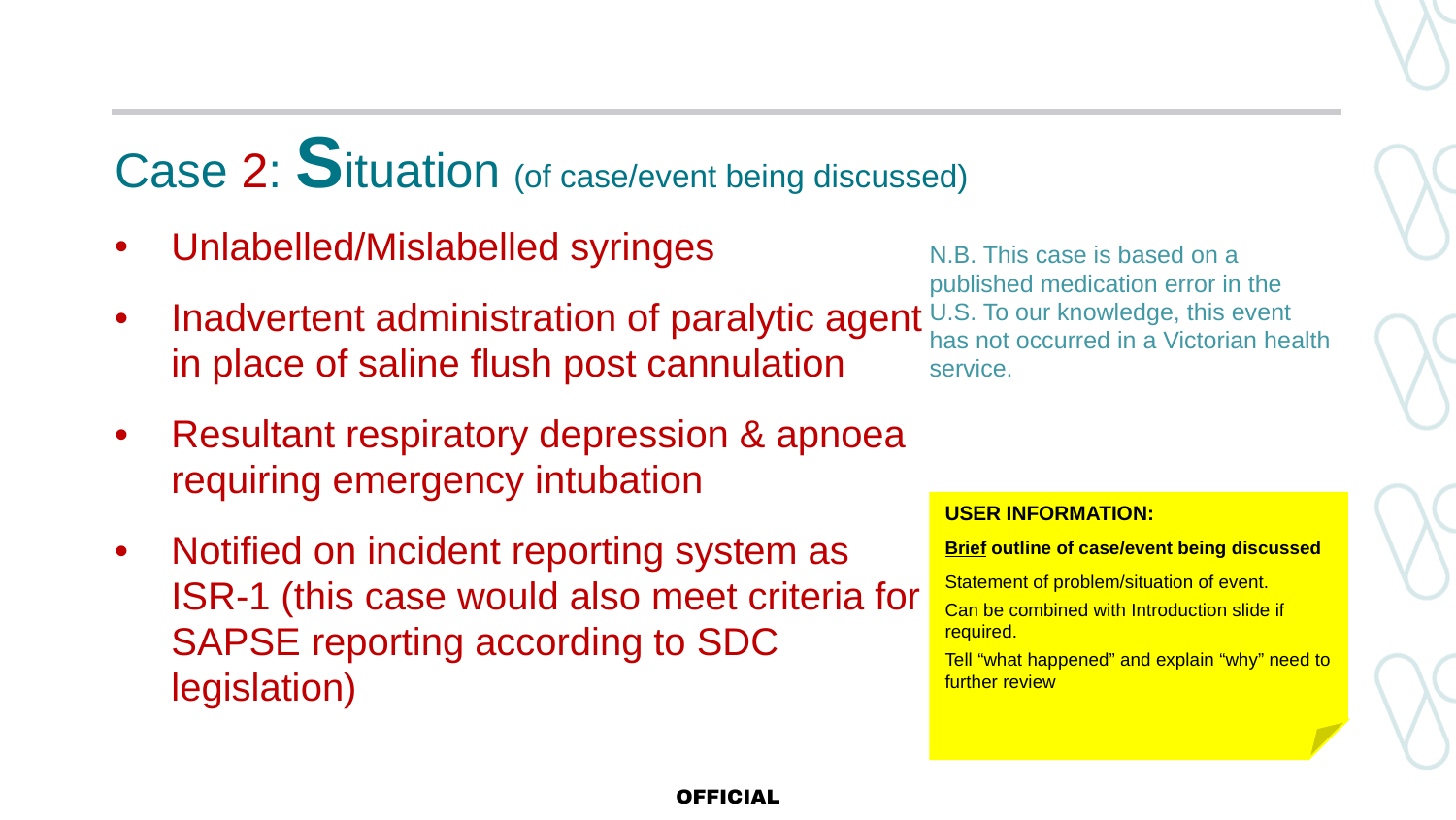

# Case 2: Situation (of case/event being discussed)
Unlabelled/Mislabelled syringes
Inadvertent administration of paralytic agent in place of saline flush post cannulation
Resultant respiratory depression & apnoea requiring emergency intubation
Notified on incident reporting system as ISR-1 (this case would also meet criteria for SAPSE reporting according to SDC legislation)
N.B. This case is based on a published medication error in the U.S. To our knowledge, this event has not occurred in a Victorian health service.
USER INFORMATION:
Brief outline of case/event being discussed
Statement of problem/situation of event.
Can be combined with Introduction slide if required.
Tell “what happened” and explain “why” need to further review